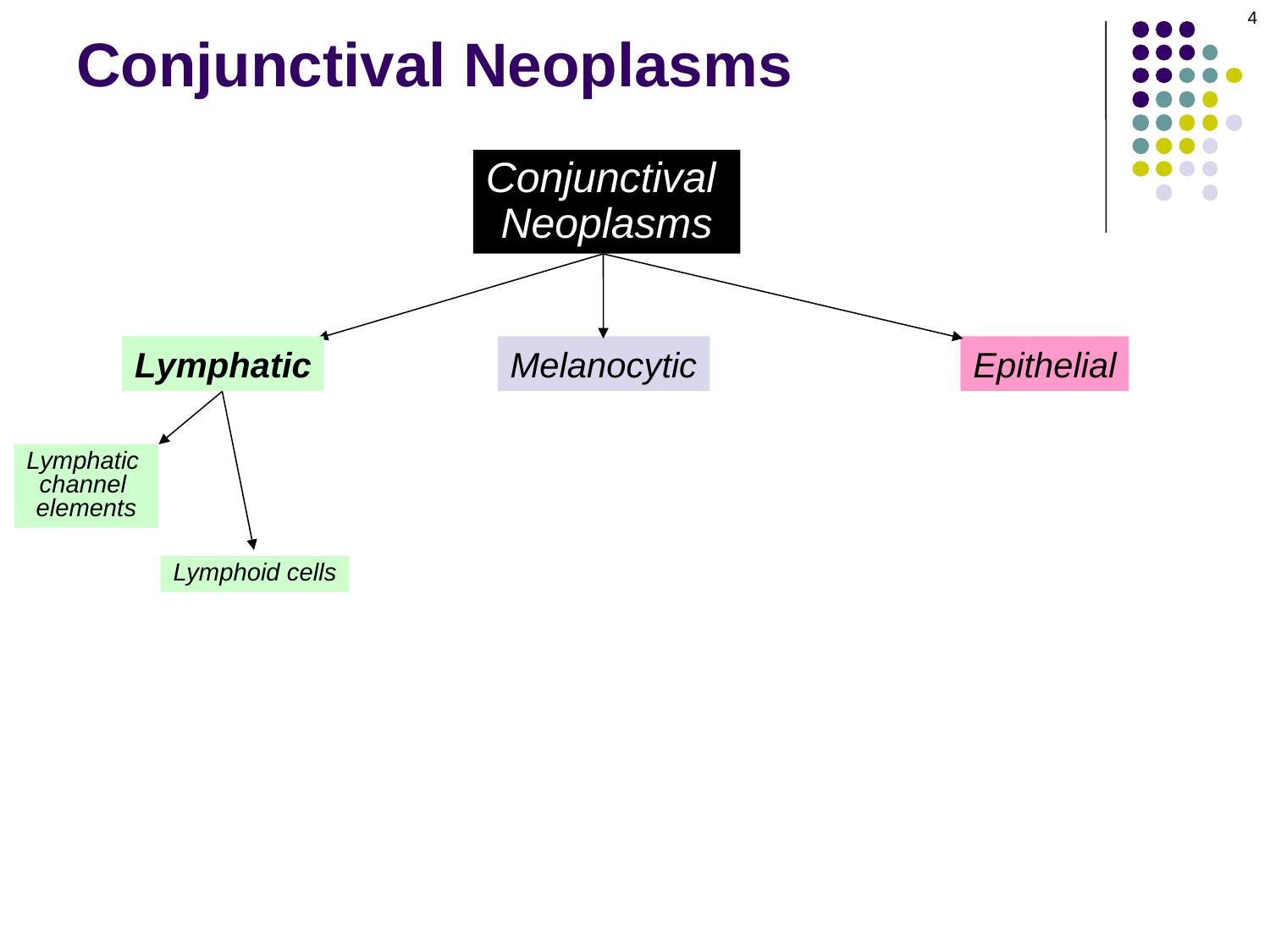

4
# Conjunctival Neoplasms
Conjunctival
Neoplasms

Lymphatic
Melanocytic
Epithelial

Lymphatic
channel
elements
Lymphoid cells